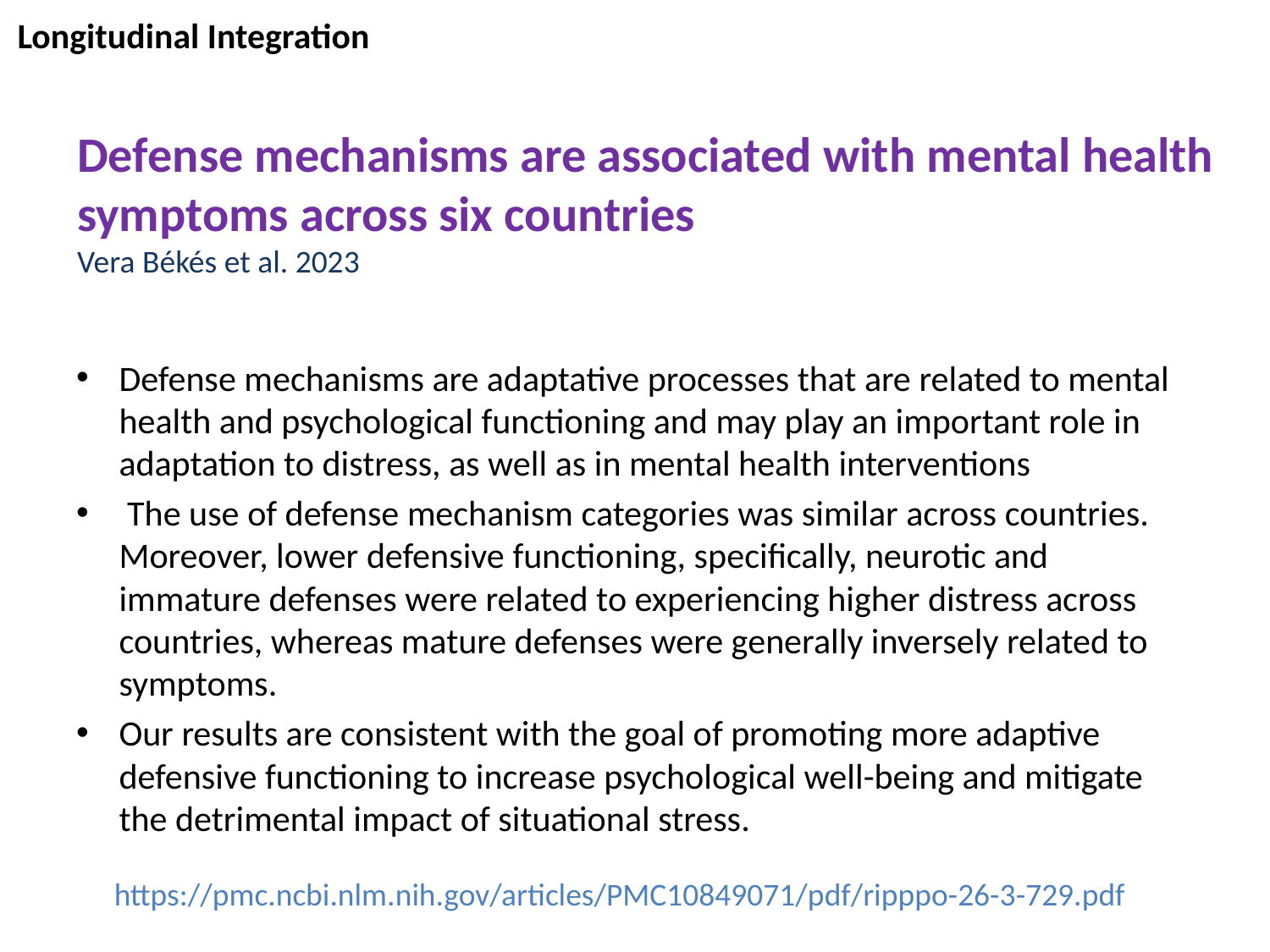

Longitudinal Integration
# Defense mechanisms are associated with mental health symptoms across six countries Vera Békés et al. 2023
Defense mechanisms are adaptative processes that are related to mental health and psychological functioning and may play an important role in adaptation to distress, as well as in mental health interventions
 The use of defense mechanism categories was similar across countries. Moreover, lower defensive functioning, specifically, neurotic and immature defenses were related to experiencing higher distress across countries, whereas mature defenses were generally inversely related to symptoms.
Our results are consistent with the goal of promoting more adaptive defensive functioning to increase psychological well-being and mitigate the detrimental impact of situational stress.
https://pmc.ncbi.nlm.nih.gov/articles/PMC10849071/pdf/ripppo-26-3-729.pdf